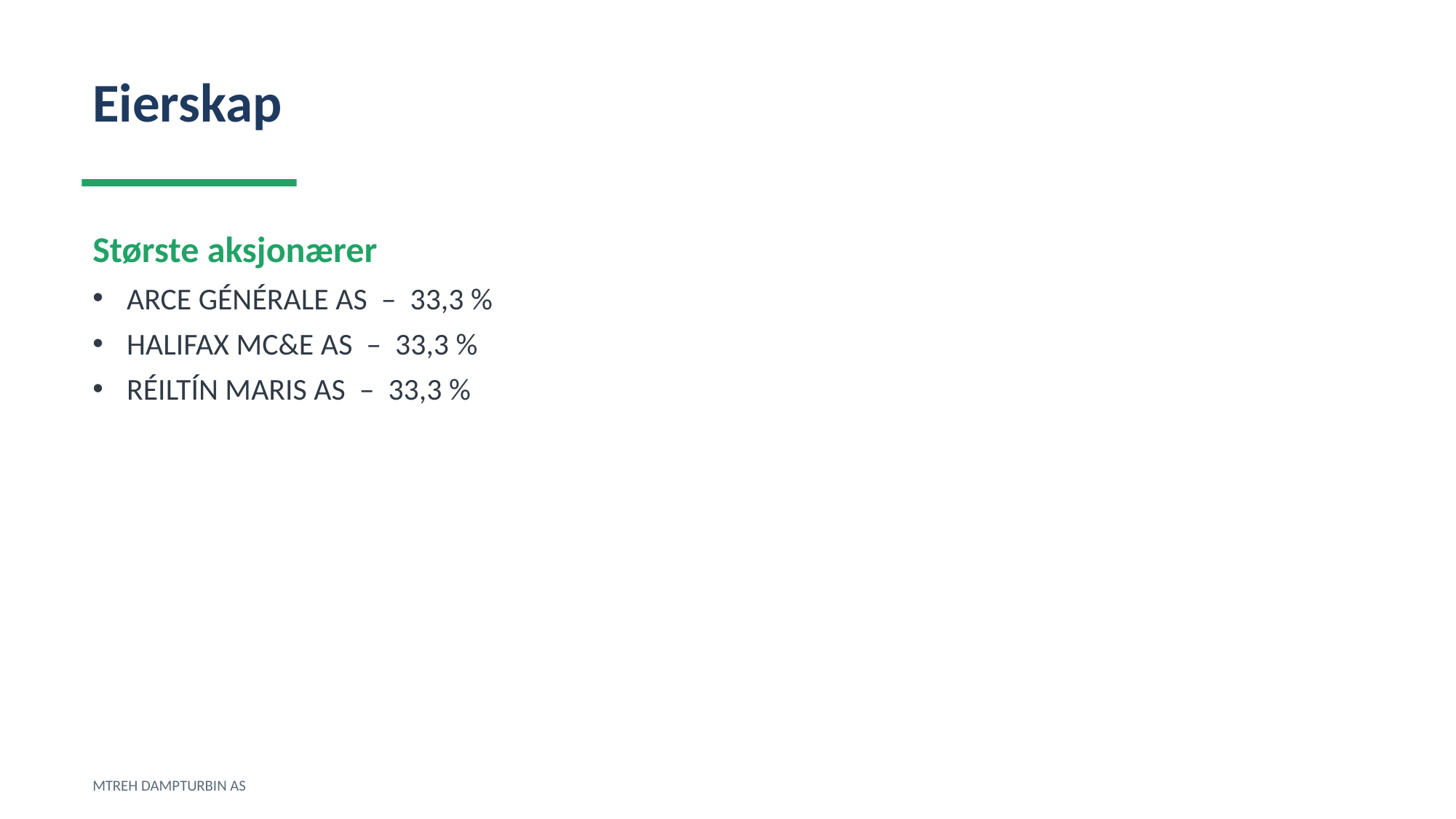

Eierskap

Største aksjonærer
ARCE GÉNÉRALE AS  –  33,3 %
HALIFAX MC&E AS  –  33,3 %
RÉILTÍN MARIS AS  –  33,3 %
MTREH DAMPTURBIN AS